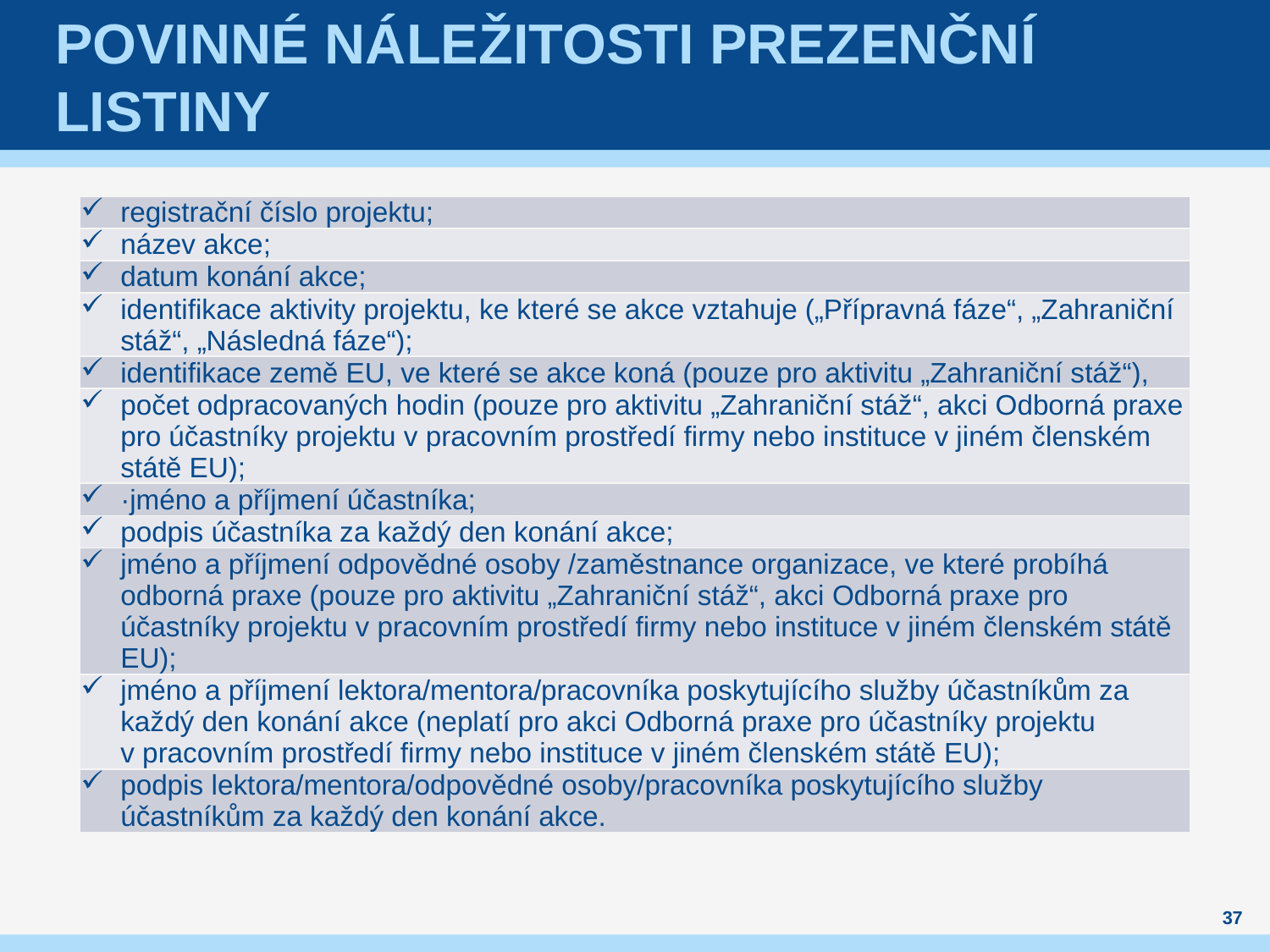

# Povinné náležitosti prezenční listiny
| registrační číslo projektu; |
| --- |
| název akce; |
| datum konání akce; |
| identifikace aktivity projektu, ke které se akce vztahuje („Přípravná fáze“, „Zahraniční stáž“, „Následná fáze“); |
| identifikace země EU, ve které se akce koná (pouze pro aktivitu „Zahraniční stáž“), |
| počet odpracovaných hodin (pouze pro aktivitu „Zahraniční stáž“, akci Odborná praxe pro účastníky projektu v pracovním prostředí firmy nebo instituce v jiném členském státě EU); |
| ·jméno a příjmení účastníka; |
| podpis účastníka za každý den konání akce; |
| jméno a příjmení odpovědné osoby /zaměstnance organizace, ve které probíhá odborná praxe (pouze pro aktivitu „Zahraniční stáž“, akci Odborná praxe pro účastníky projektu v pracovním prostředí firmy nebo instituce v jiném členském státě EU); |
| jméno a příjmení lektora/mentora/pracovníka poskytujícího služby účastníkům za každý den konání akce (neplatí pro akci Odborná praxe pro účastníky projektu v pracovním prostředí firmy nebo instituce v jiném členském státě EU); |
| podpis lektora/mentora/odpovědné osoby/pracovníka poskytujícího služby účastníkům za každý den konání akce. |
37